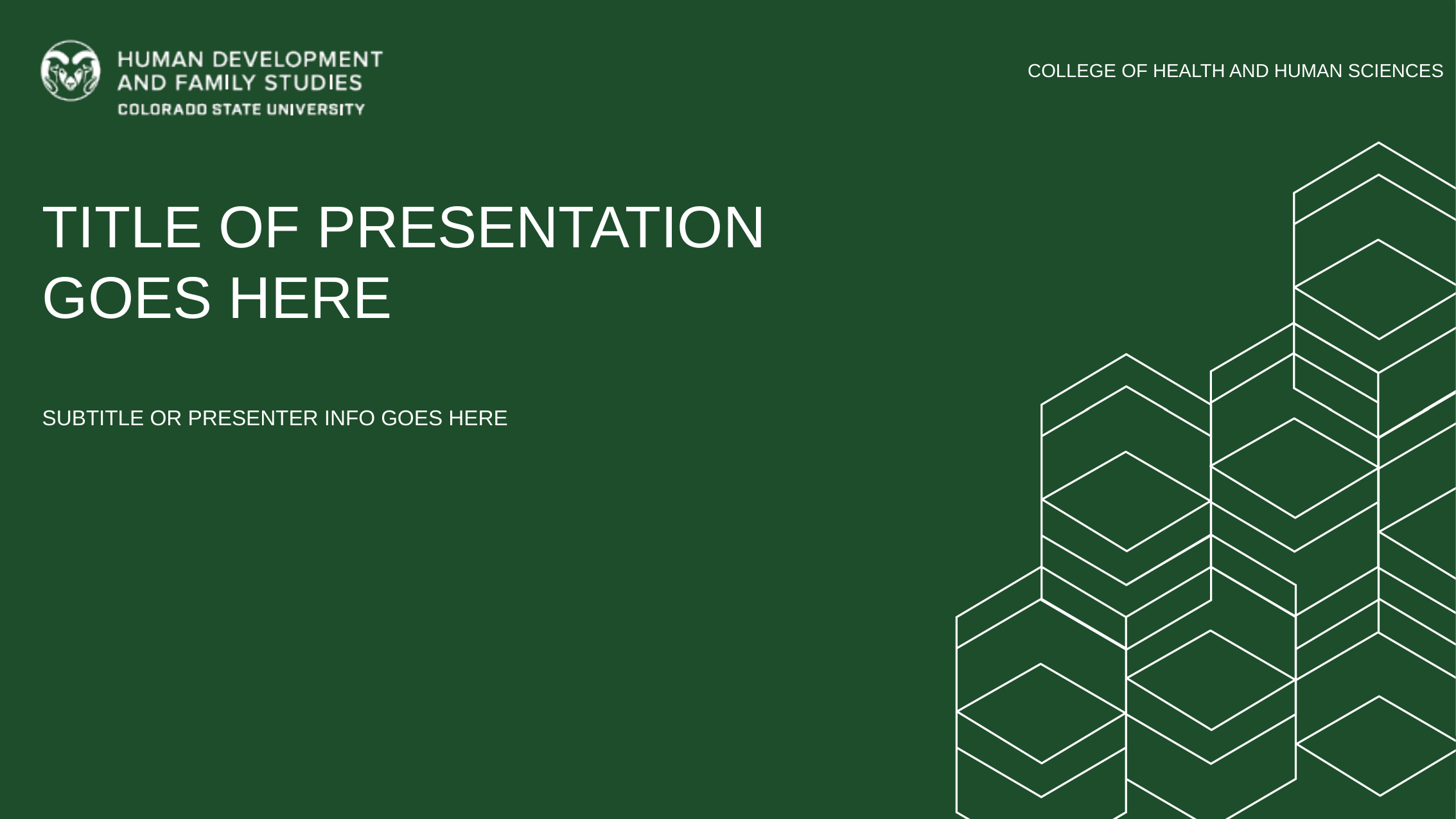

# TITLE OF PRESENTATION GOES HERE
SUBTITLE OR PRESENTER INFO GOES HERE